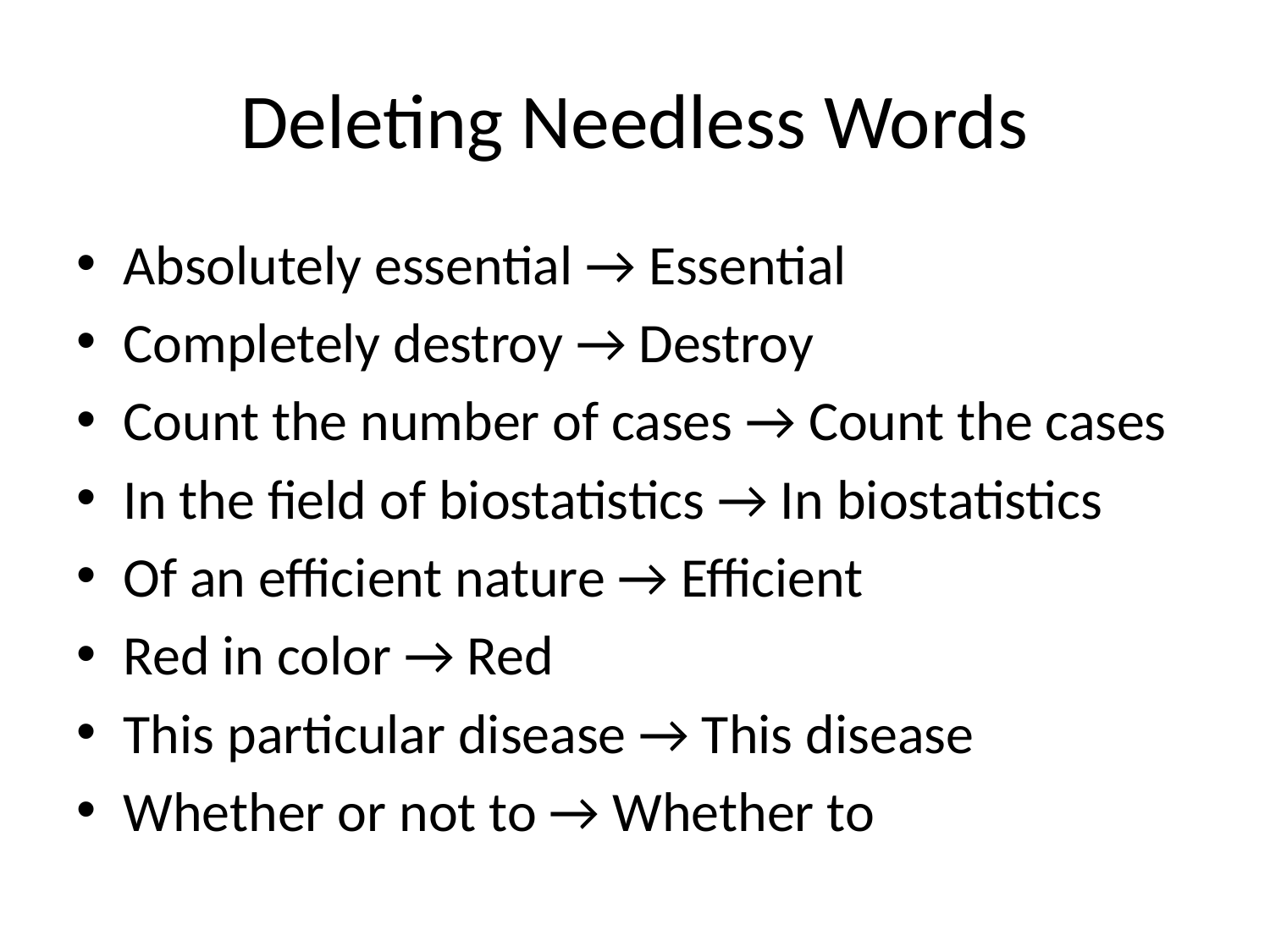

# Deleting Needless Words
Absolutely essential → Essential
Completely destroy → Destroy
Count the number of cases → Count the cases
In the field of biostatistics → In biostatistics
Of an efficient nature → Efficient
Red in color → Red
This particular disease → This disease
Whether or not to → Whether to